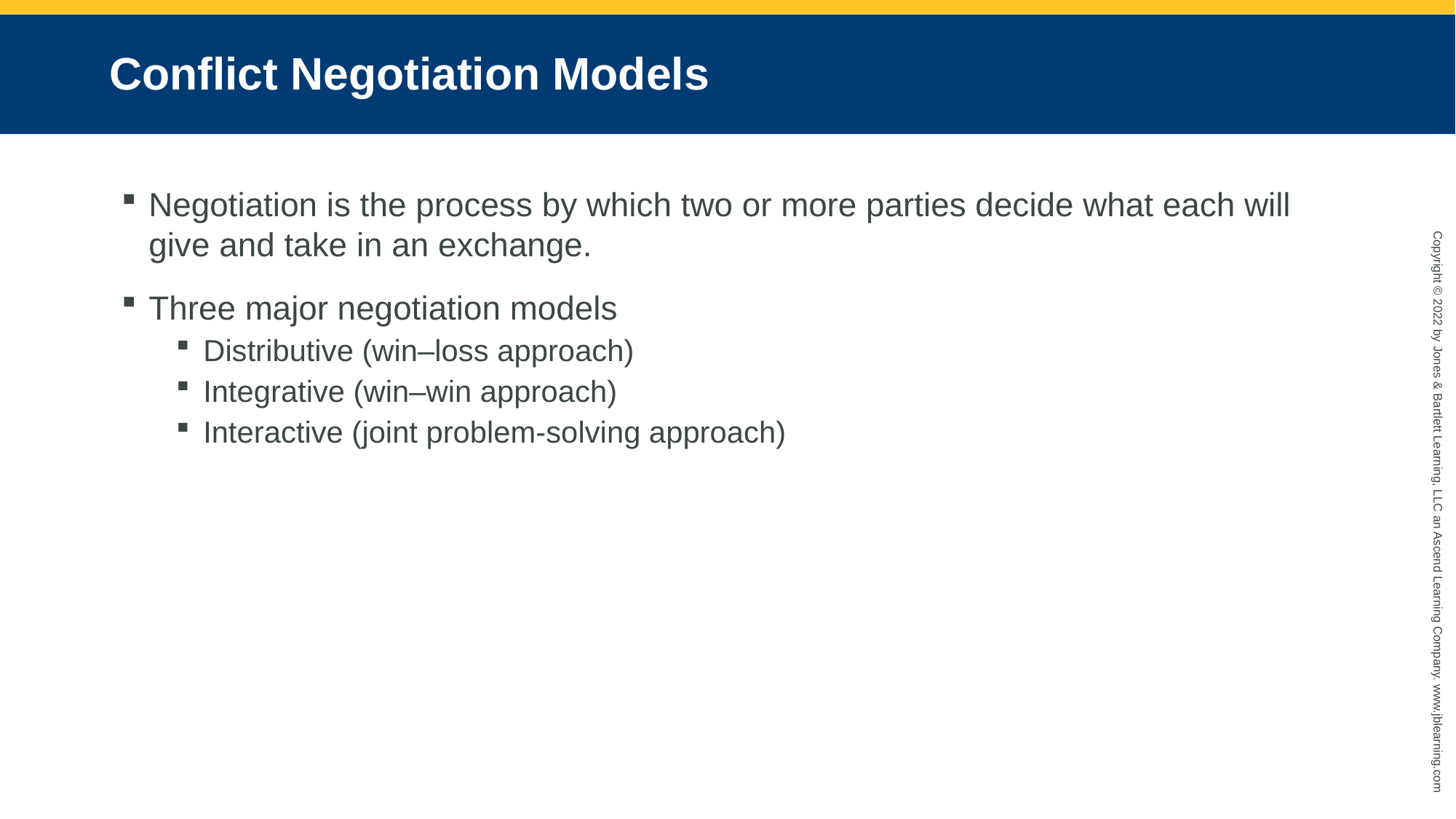

# Conflict Negotiation Models
Negotiation is the process by which two or more parties decide what each will give and take in an exchange.
Three major negotiation models
Distributive (win–loss approach)
Integrative (win–win approach)
Interactive (joint problem-solving approach)